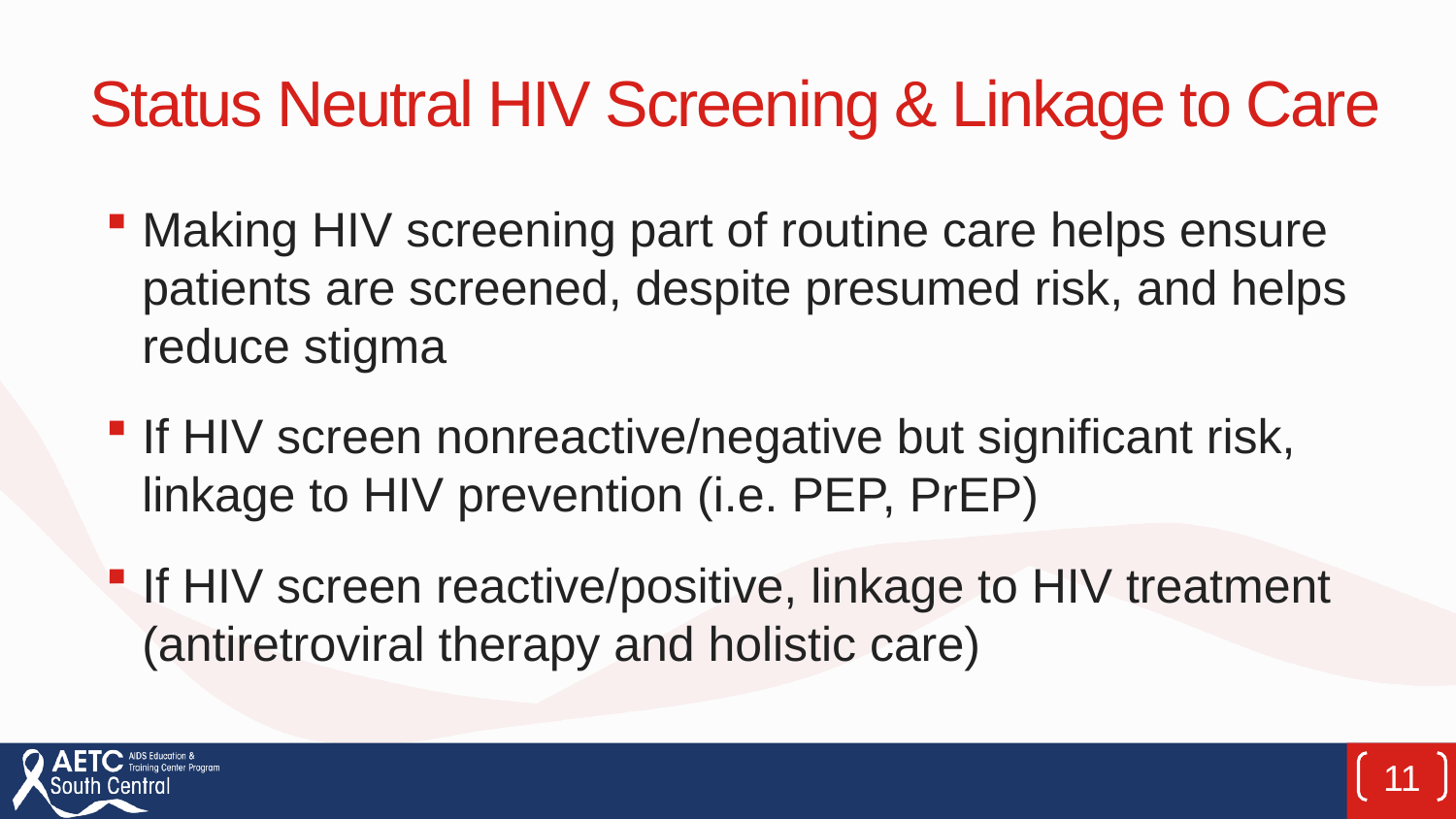

# Status Neutral HIV Screening & Linkage to Care
Making HIV screening part of routine care helps ensure patients are screened, despite presumed risk, and helps reduce stigma

If HIV screen nonreactive/negative but significant risk, linkage to HIV prevention (i.e. PEP, PrEP)

If HIV screen reactive/positive, linkage to HIV treatment (antiretroviral therapy and holistic care)
11